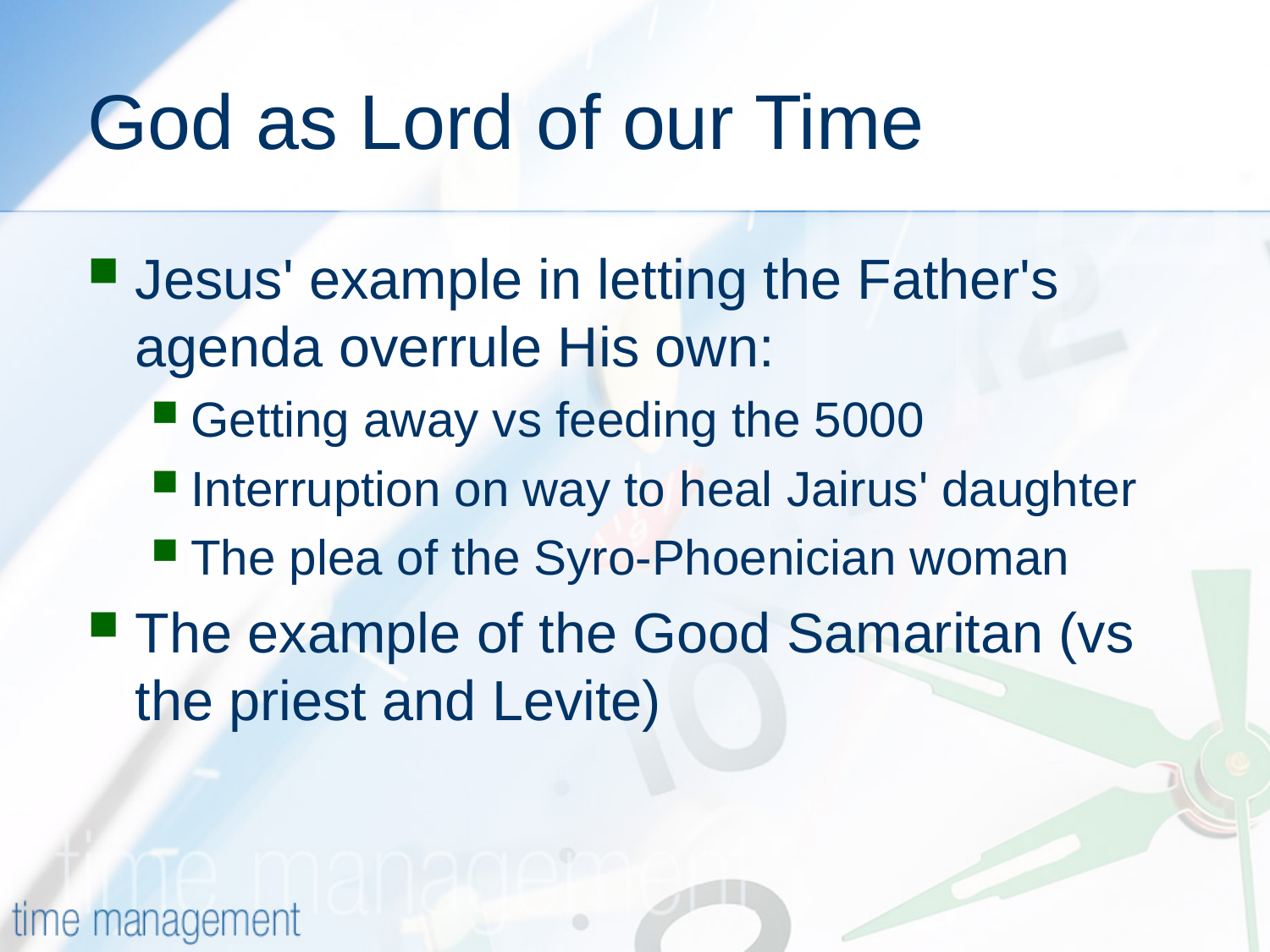

# God as Lord of our Time
Jesus' example in letting the Father's agenda overrule His own:
Getting away vs feeding the 5000
Interruption on way to heal Jairus' daughter
The plea of the Syro-Phoenician woman
The example of the Good Samaritan (vs the priest and Levite)